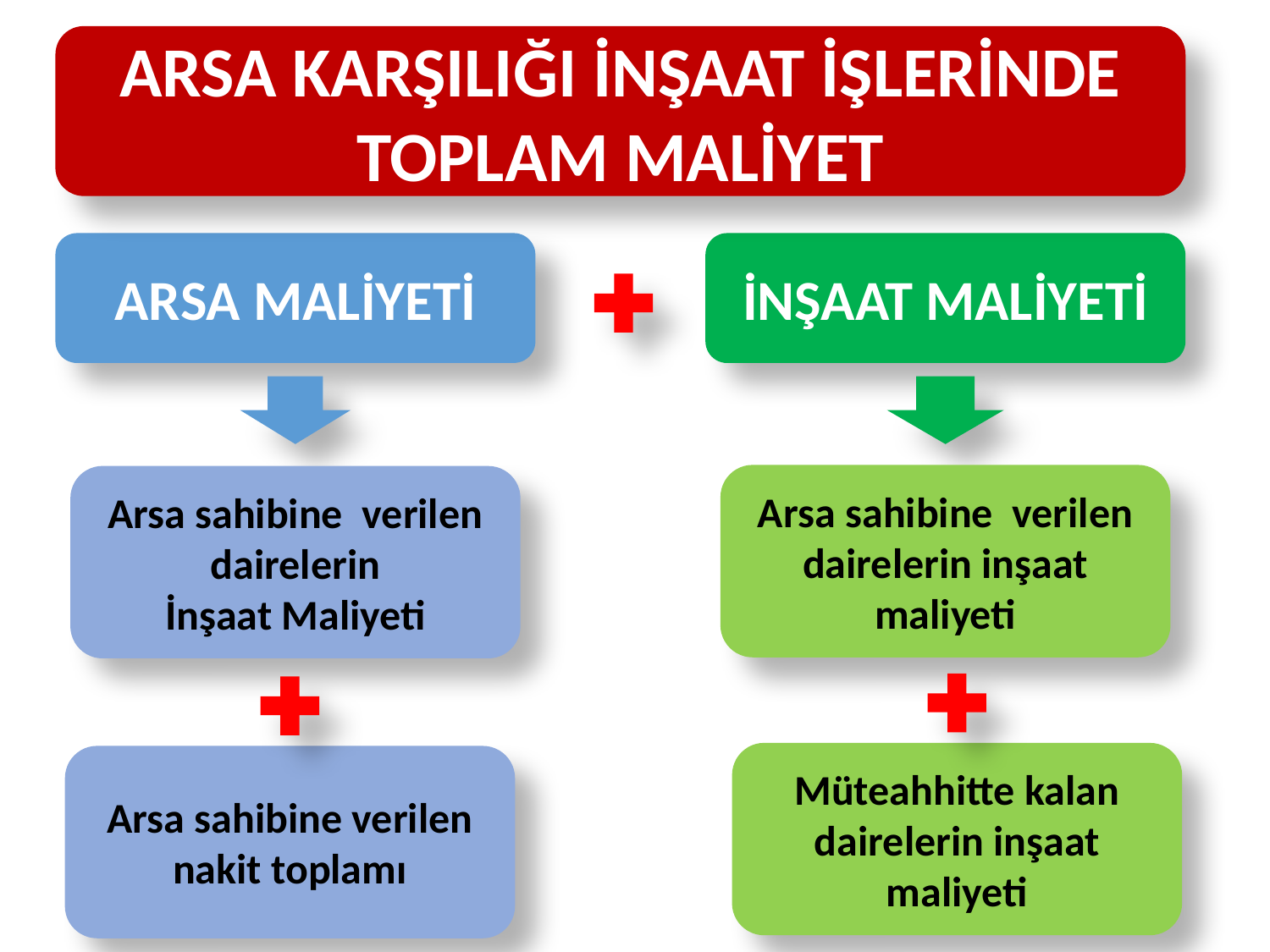

ARSA KARŞILIĞI İNŞAAT İŞLERİNDE TOPLAM MALİYET
ARSA MALİYETİ
İNŞAAT MALİYETİ

Arsa sahibine  verilen dairelerin inşaat maliyeti
Arsa sahibine  verilen dairelerin
İnşaat Maliyeti

Müteahhitte kalan dairelerin inşaat maliyeti
Arsa sahibine verilen nakit toplamı